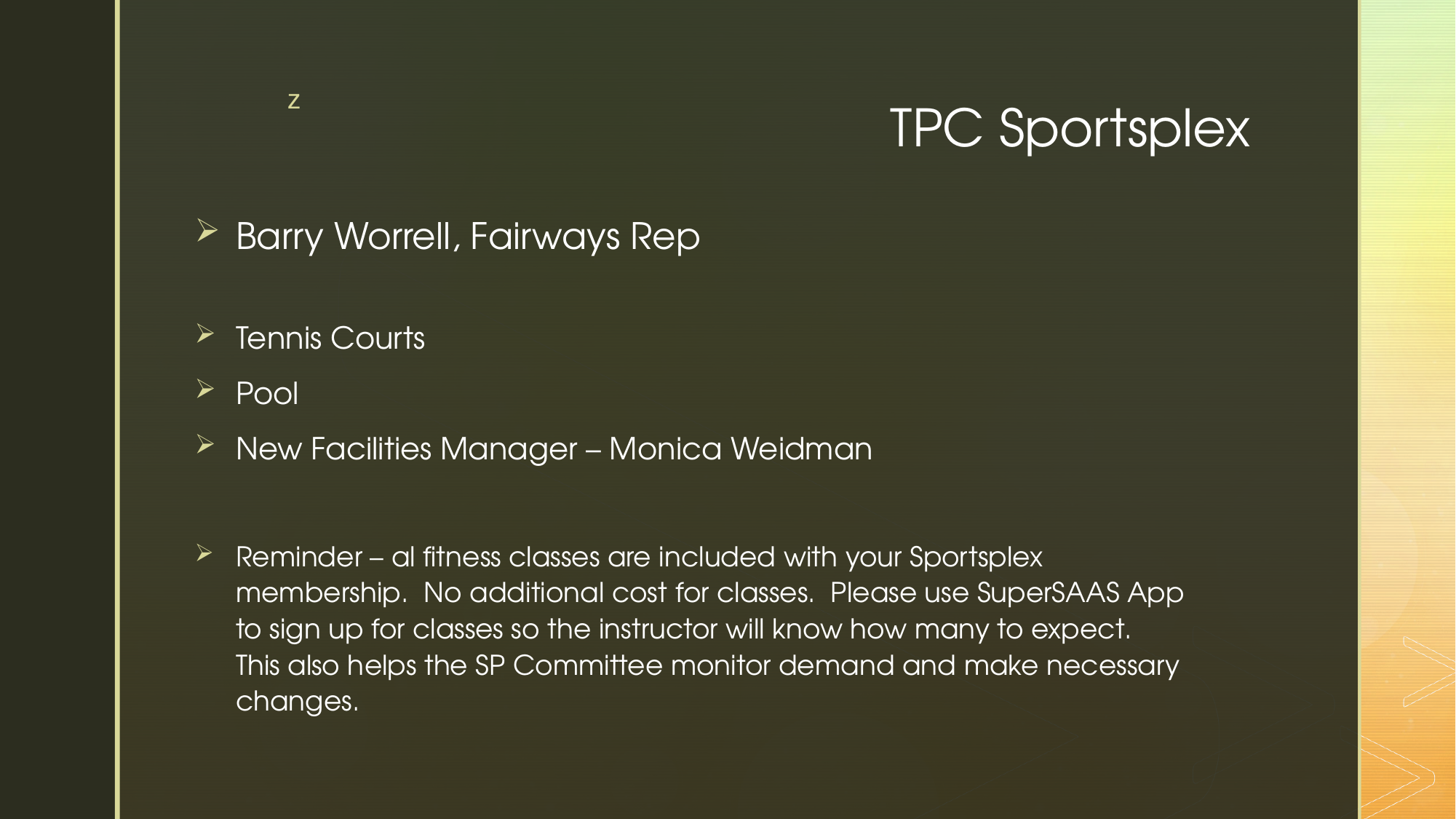

# TPC Sportsplex
Barry Worrell, Fairways Rep

Tennis Courts
Pool
New Facilities Manager – Monica Weidman

Reminder – al fitness classes are included with your Sportsplex membership.  No additional cost for classes.  Please use SuperSAAS App to sign up for classes so the instructor will know how many to expect.  This also helps the SP Committee monitor demand and make necessary changes.